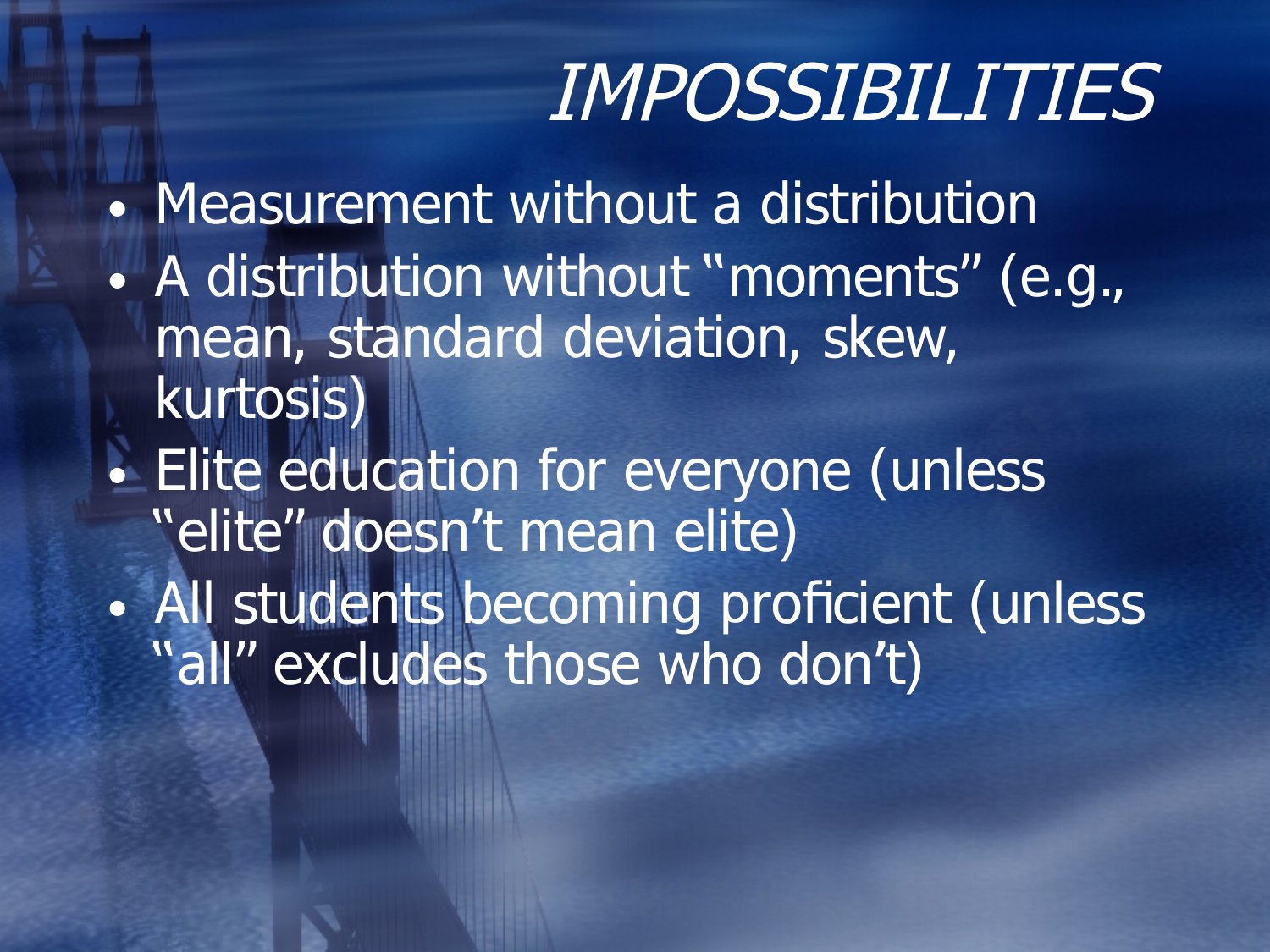

# IMPOSSIBILITIES
Measurement without a distribution
A distribution without “moments” (e.g., mean, standard deviation, skew, kurtosis)
Elite education for everyone (unless “elite” doesn’t mean elite)
All students becoming proficient (unless “all” excludes those who don’t)